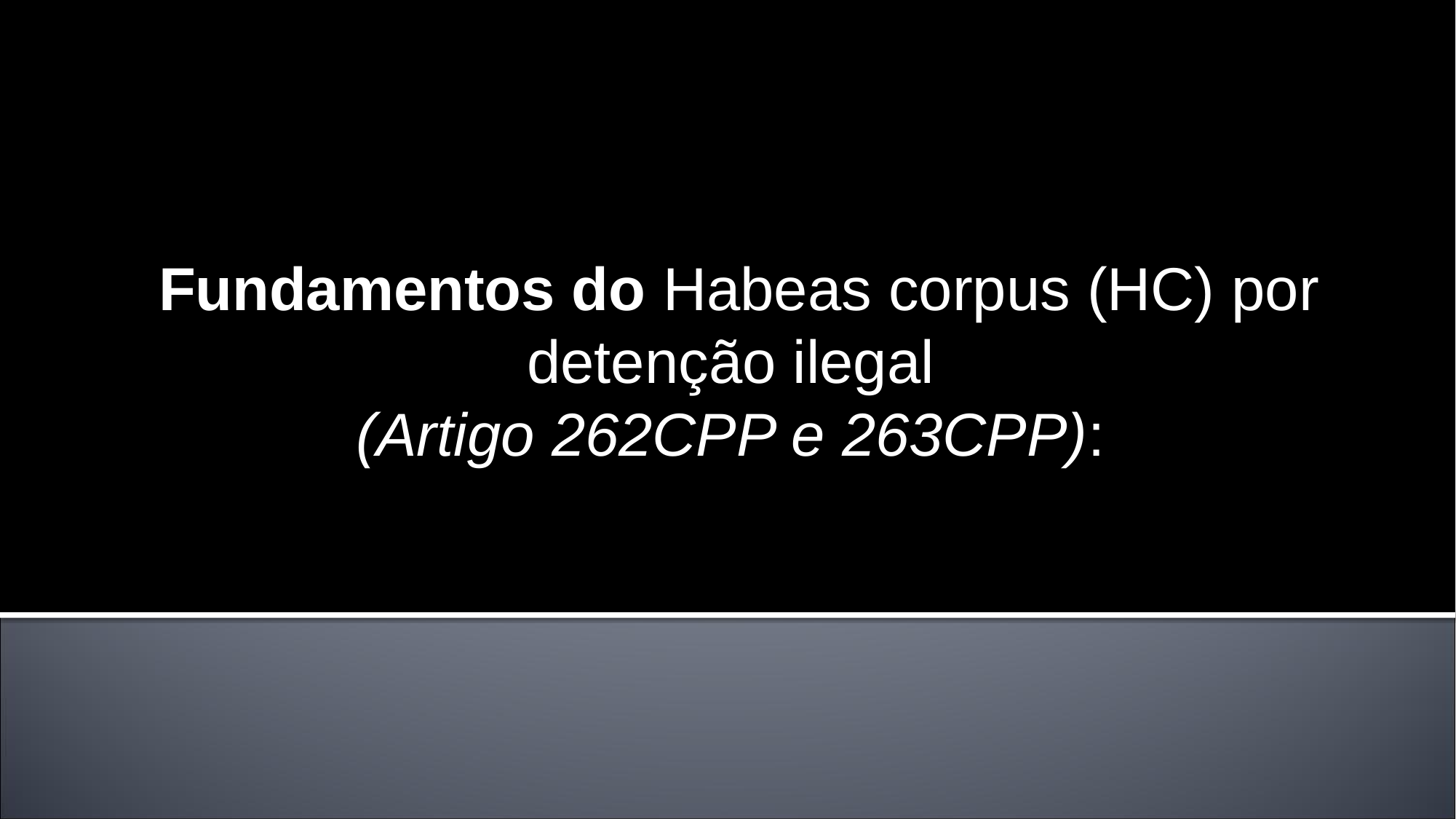

Fundamentos do Habeas corpus (HC) por detenção ilegal
(Artigo 262CPP e 263CPP):

#